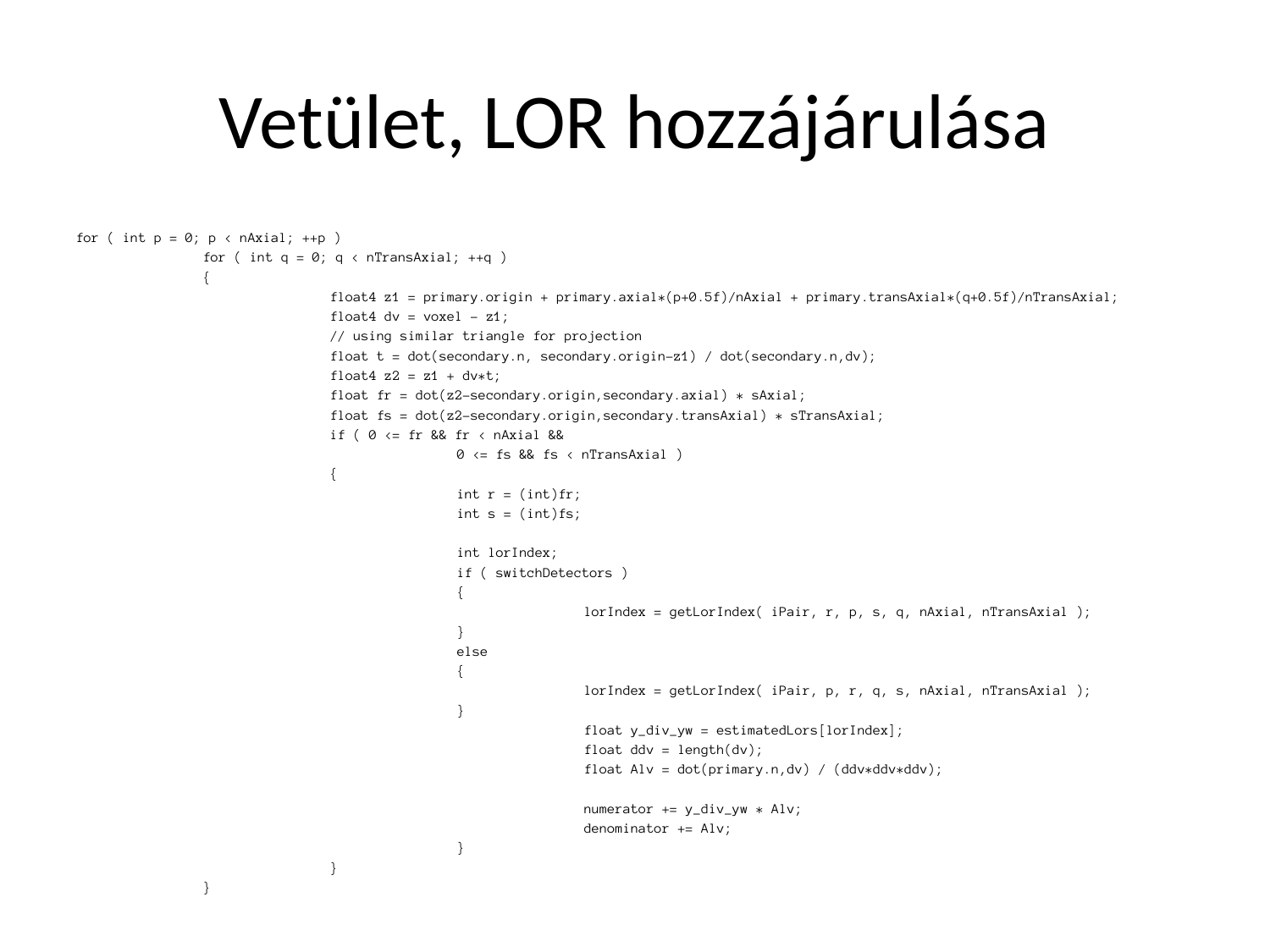

# Vetület, LOR hozzájárulása
for ( int p = 0; p < nAxial; ++p )
	for ( int q = 0; q < nTransAxial; ++q )
	{
		float4 z1 = primary.origin + primary.axial*(p+0.5f)/nAxial + primary.transAxial*(q+0.5f)/nTransAxial;
		float4 dv = voxel - z1;
		// using similar triangle for projection
		float t = dot(secondary.n, secondary.origin-z1) / dot(secondary.n,dv);
		float4 z2 = z1 + dv*t;
		float fr = dot(z2-secondary.origin,secondary.axial) * sAxial;
		float fs = dot(z2-secondary.origin,secondary.transAxial) * sTransAxial;
		if ( 0 <= fr && fr < nAxial &&
			0 <= fs && fs < nTransAxial )
		{
			int r = (int)fr;
			int s = (int)fs;

			int lorIndex;
			if ( switchDetectors )
			{
				lorIndex = getLorIndex( iPair, r, p, s, q, nAxial, nTransAxial );
			}
			else
			{
				lorIndex = getLorIndex( iPair, p, r, q, s, nAxial, nTransAxial );
			}
				float y_div_yw = estimatedLors[lorIndex];
				float ddv = length(dv);
				float Alv = dot(primary.n,dv) / (ddv*ddv*ddv);

				numerator += y_div_yw * Alv;
				denominator += Alv;
			}
		}
	}